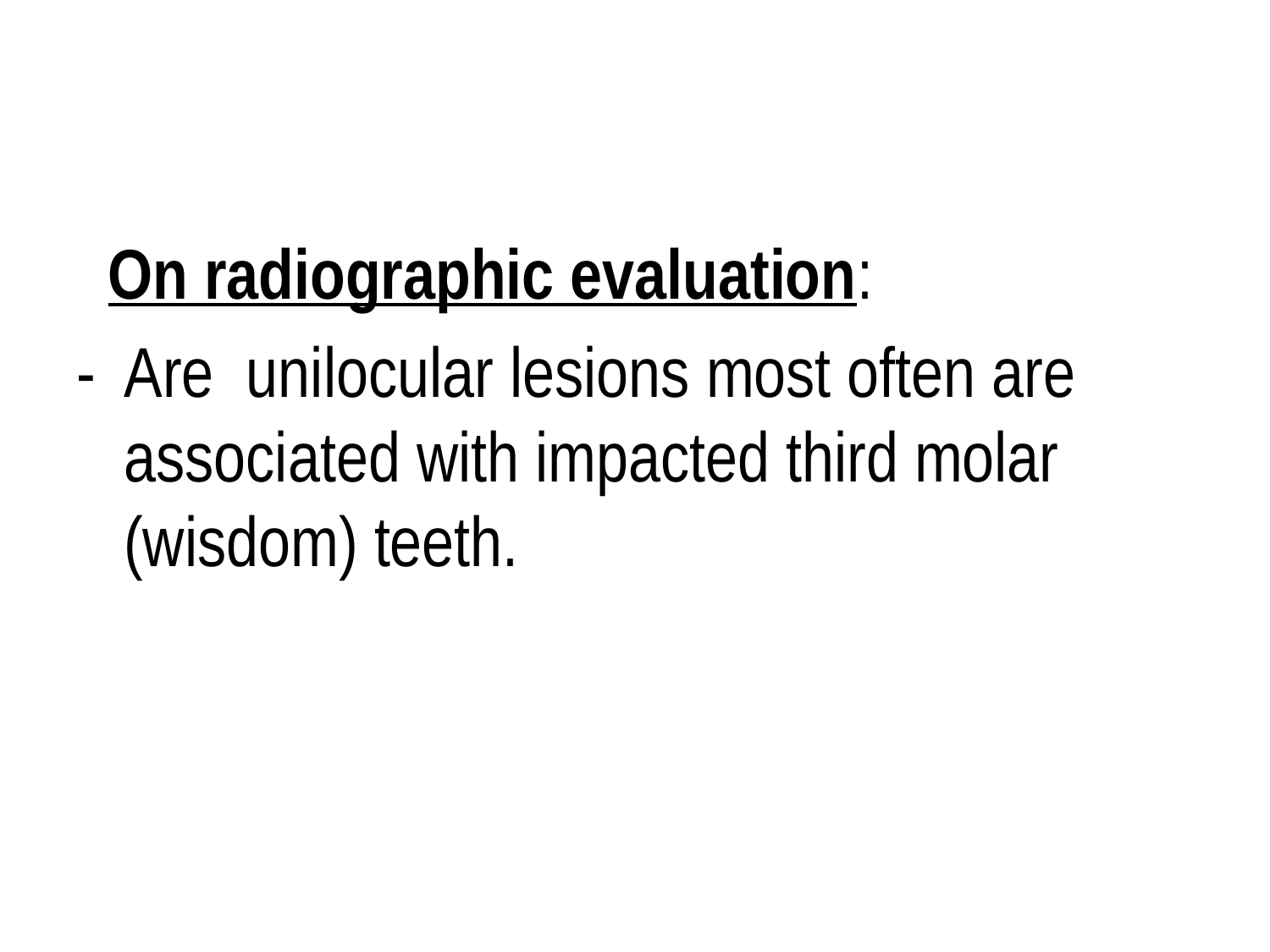

#
  On radiographic evaluation:
-  Are  unilocular lesions most often are associated with impacted third molar (wisdom) teeth.